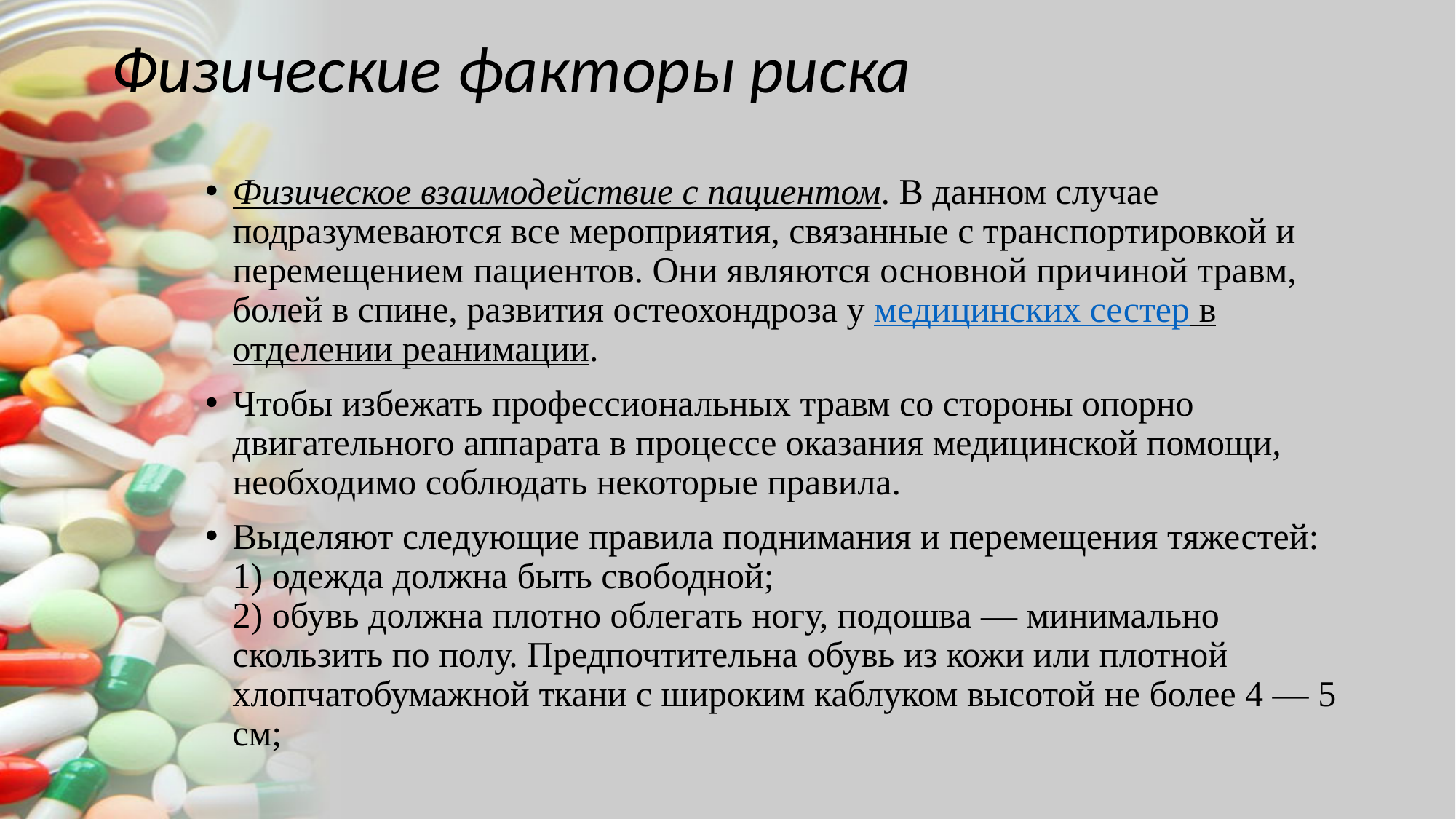

# Физические факторы риска
Физическое взаимодействие с пациентом. В данном случае подразумеваются все мероприятия, связанные с транспортировкой и перемещением пациентов. Они являются основной причиной травм, болей в спине, развития остеохондроза у медицинских сестер в отделении реанимации.
Чтобы избежать профессиональных травм со стороны опорно двигательного аппарата в процессе оказания медицинской помощи, необходимо соблюдать некоторые правила.
Выделяют следующие правила поднимания и перемещения тяжестей:
1) одежда должна быть свободной;
2) обувь должна плотно облегать ногу, подошва — минимально скользить по полу. Предпочтительна обувь из кожи или плотной хлопчатобумажной ткани с широким каблуком высотой не более 4 — 5 см;